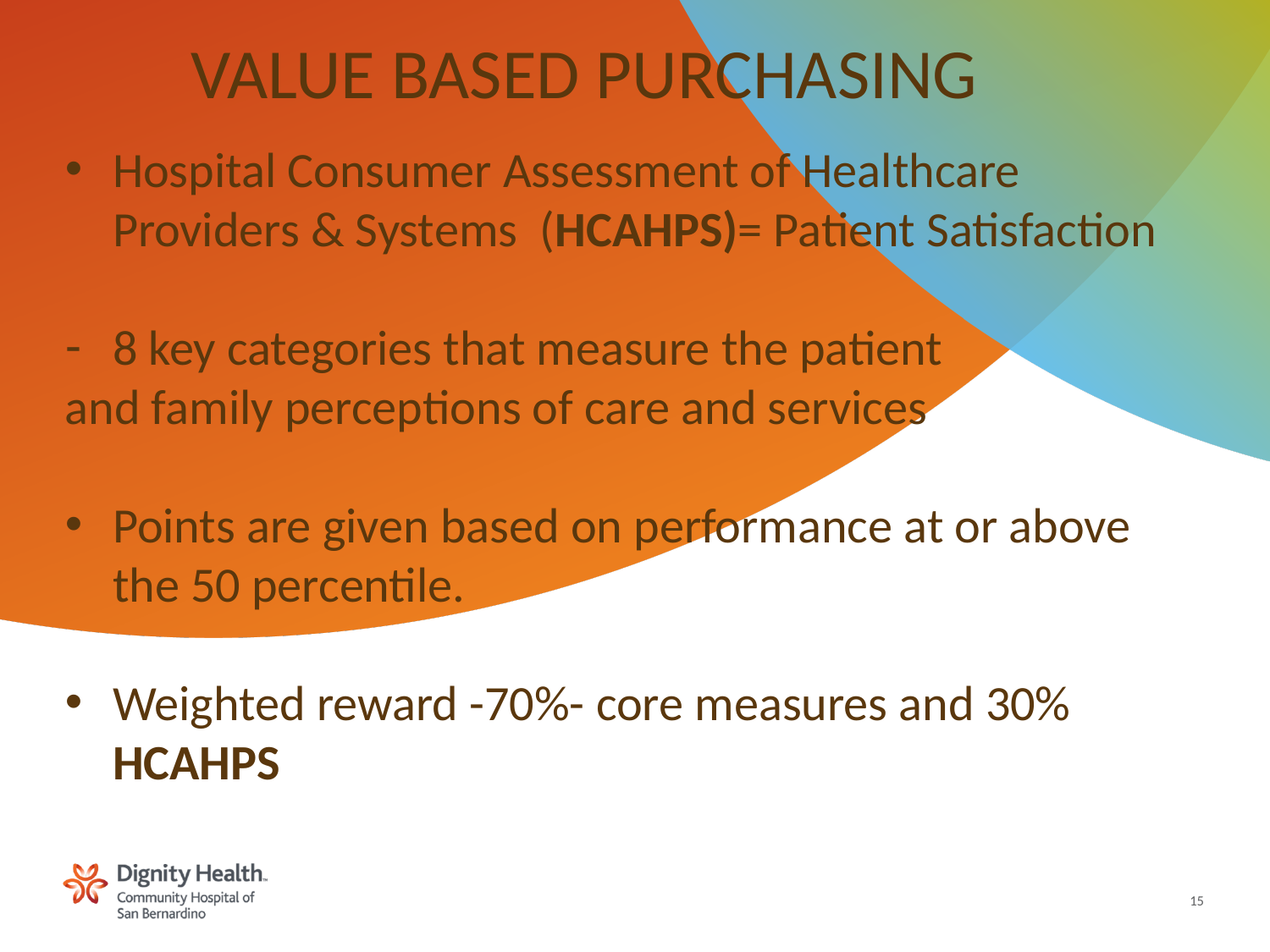

# VALUE BASED PURCHASING
Hospital Consumer Assessment of Healthcare Providers & Systems  (HCAHPS)= Patient Satisfaction

8 key categories that measure the patient
and family perceptions of care and services

Points are given based on performance at or above the 50 percentile.

Weighted reward -70%- core measures and 30% HCAHPS

15